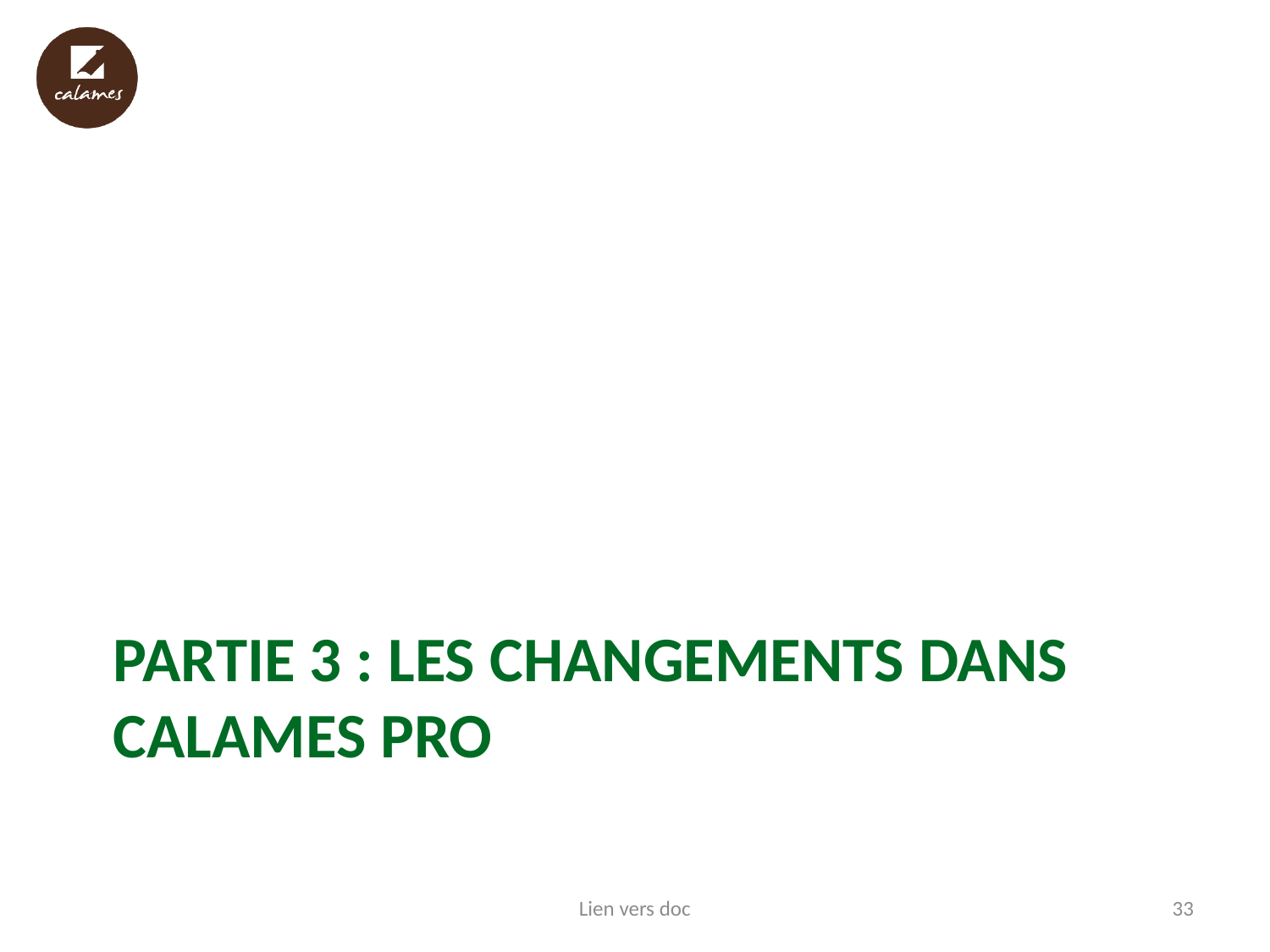

# PARTIE 3 : Les changements dans Calames prO
Lien vers doc
33